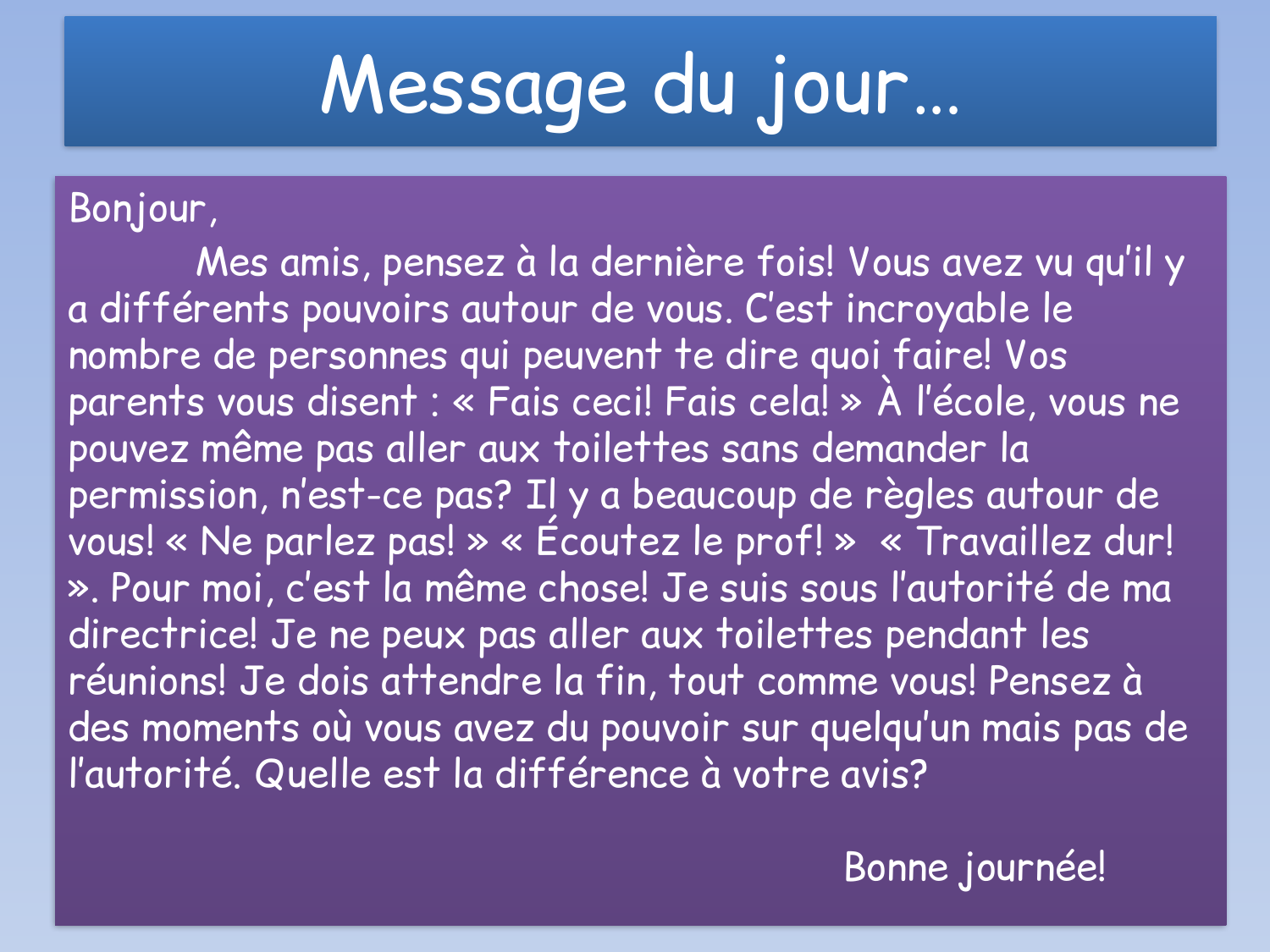

# Message du jour…
Bonjour,
	Mes amis, pensez à la dernière fois! Vous avez vu qu’il y a différents pouvoirs autour de vous. C’est incroyable le nombre de personnes qui peuvent te dire quoi faire! Vos parents vous disent : « Fais ceci! Fais cela! » À l’école, vous ne pouvez même pas aller aux toilettes sans demander la permission, n’est-ce pas? Il y a beaucoup de règles autour de vous! « Ne parlez pas! » « Écoutez le prof! »  « Travaillez dur! ». Pour moi, c’est la même chose! Je suis sous l’autorité de ma directrice! Je ne peux pas aller aux toilettes pendant les réunions! Je dois attendre la fin, tout comme vous! Pensez à des moments où vous avez du pouvoir sur quelqu’un mais pas de l’autorité. Quelle est la différence à votre avis?									             						                       Bonne journée!